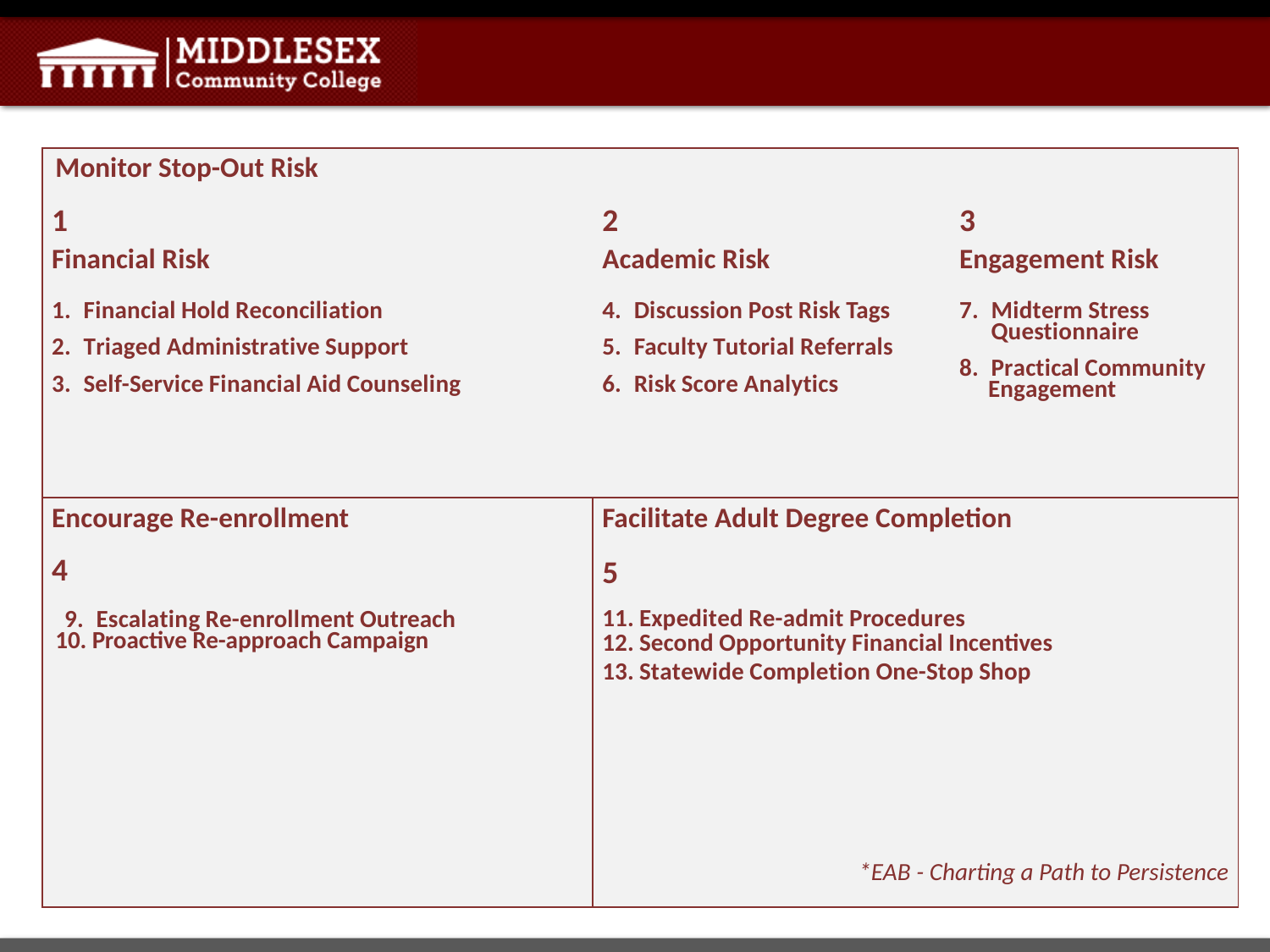

| Monitor Stop-Out Risk |  |  |
| --- | --- | --- |
| 1   Financial Risk 1. Financial Hold Reconciliation 2. Triaged Administrative Support 3. Self-Service Financial Aid Counseling | 2   Academic Risk 4. Discussion Post Risk Tags 5. Faculty Tutorial Referrals 6. Risk Score Analytics | 3   Engagement Risk 7. Midterm Stress Questionnaire 8. Practical Community Engagement |
| Encourage Re-enrollment   4 9. Escalating Re-enrollment Outreach 10. Proactive Re-approach Campaign | Facilitate Adult Degree Completion   5   11. Expedited Re-admit Procedures 12. Second Opportunity Financial Incentives 13. Statewide Completion One-Stop Shop   \*EAB - Charting a Path to Persistence |  |